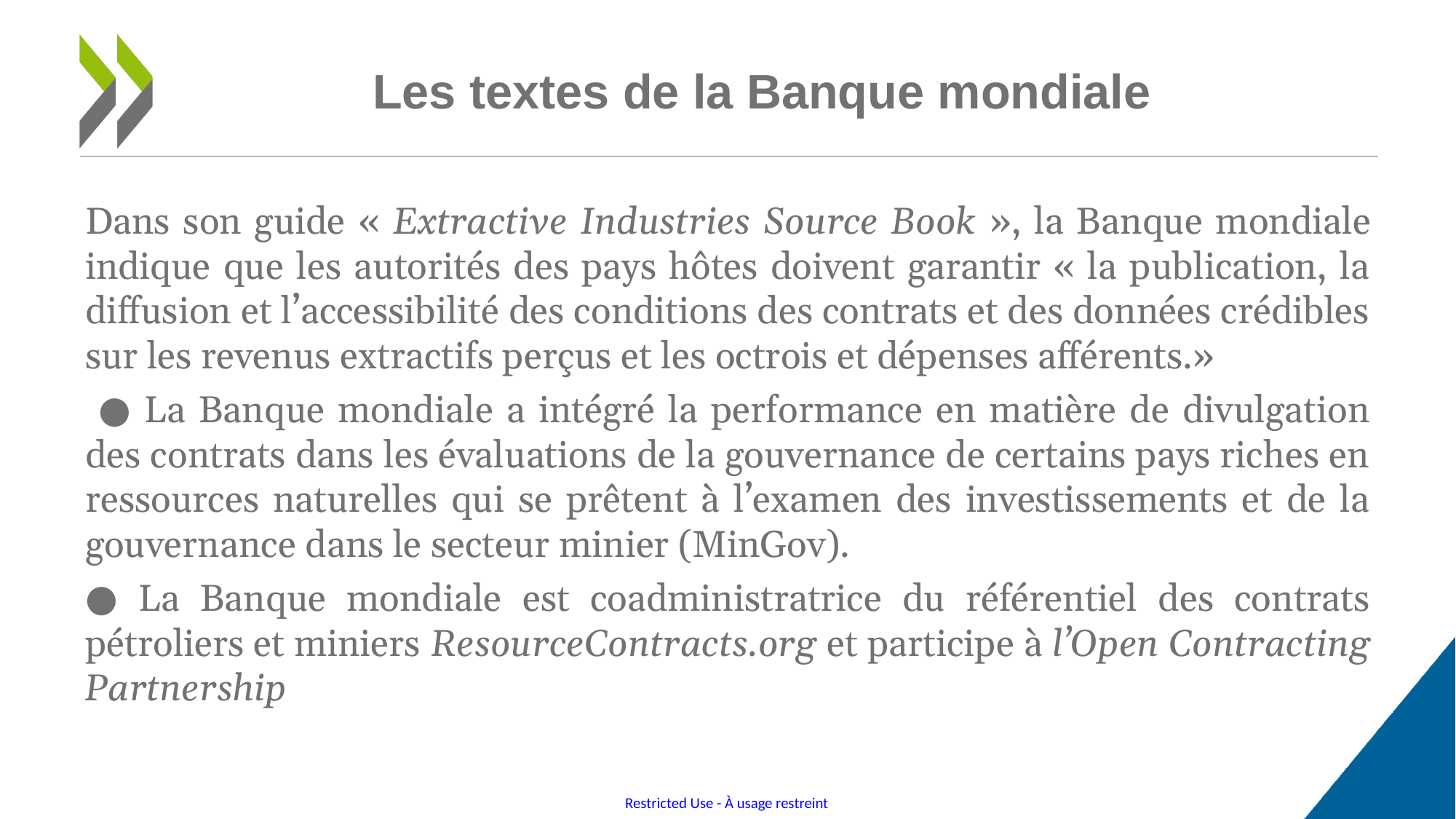

# Les textes de la Banque mondiale
Dans son guide « Extractive Industries Source Book », la Banque mondiale indique que les autorités des pays hôtes doivent garantir « la publication, la diffusion et l’accessibilité des conditions des contrats et des données crédibles sur les revenus extractifs perçus et les octrois et dépenses afférents.»
 ● La Banque mondiale a intégré la performance en matière de divulgation des contrats dans les évaluations de la gouvernance de certains pays riches en ressources naturelles qui se prêtent à l’examen des investissements et de la gouvernance dans le secteur minier (MinGov).
● La Banque mondiale est coadministratrice du référentiel des contrats pétroliers et miniers ResourceContracts.org et participe à l’Open Contracting Partnership